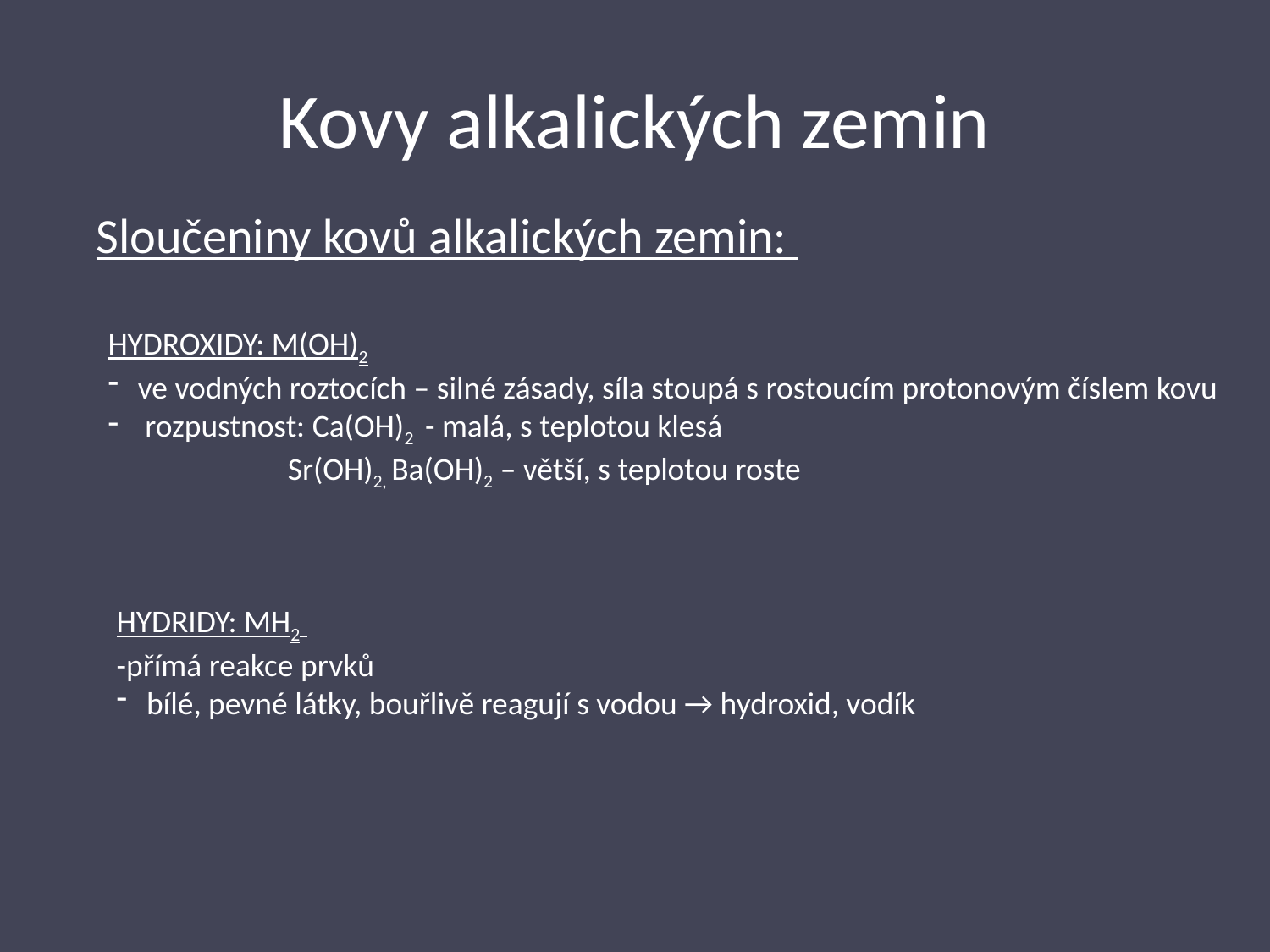

# Kovy alkalických zemin
Sloučeniny kovů alkalických zemin:

HYDROXIDY: M(OH)2
ve vodných roztocích – silné zásady, síla stoupá s rostoucím protonovým číslem kovu
 rozpustnost: Ca(OH)2  - malá, s teplotou klesá
                         Sr(OH)2, Ba(OH)2 – větší, s teplotou roste

HYDRIDY: MH2
-přímá reakce prvků
bílé, pevné látky, bouřlivě reagují s vodou → hydroxid, vodík